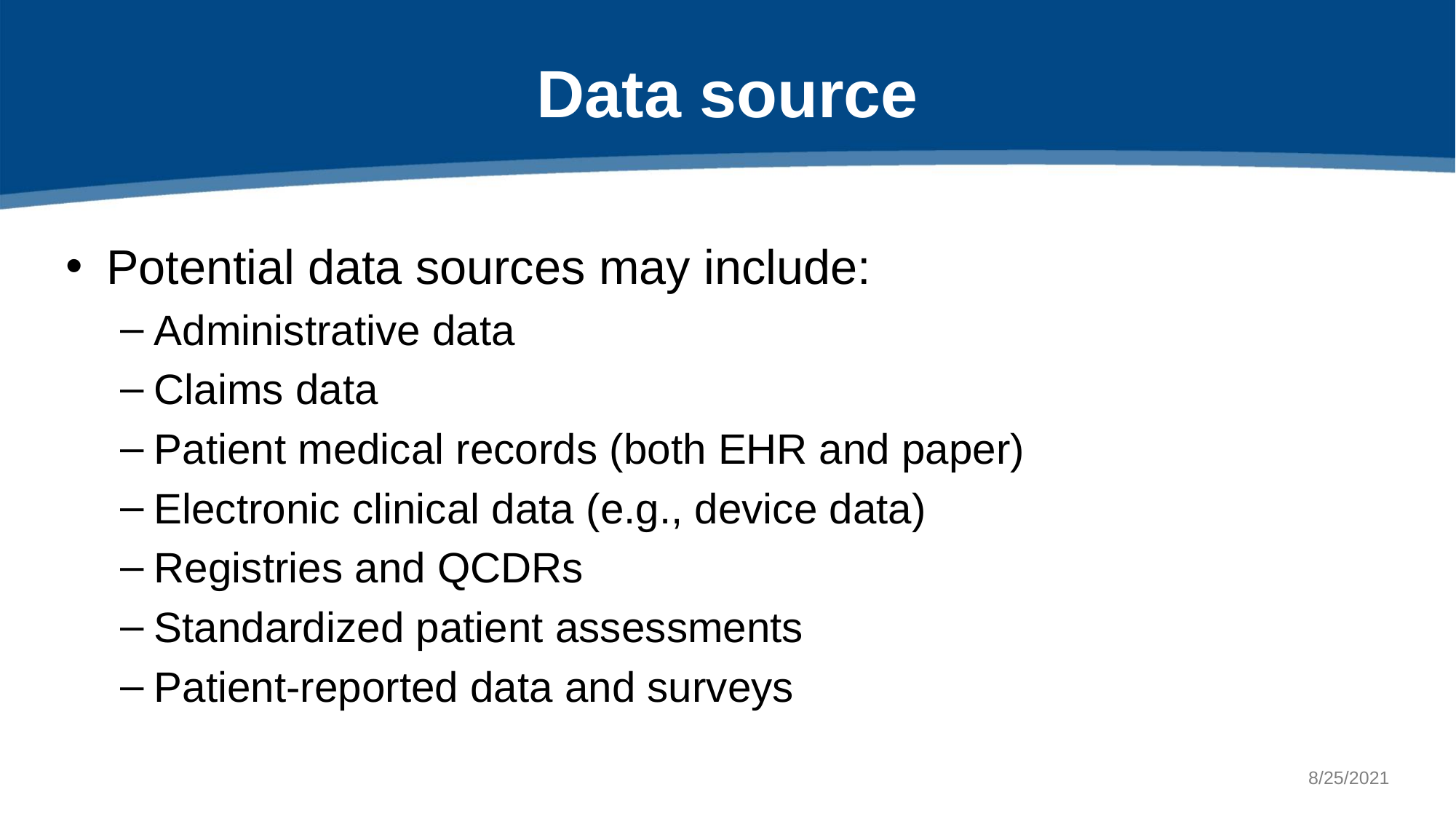

# Data source
Potential data sources may include:
Administrative data
Claims data
Patient medical records (both EHR and paper)
Electronic clinical data (e.g., device data)
Registries and QCDRs
Standardized patient assessments
Patient-reported data and surveys
8/25/2021